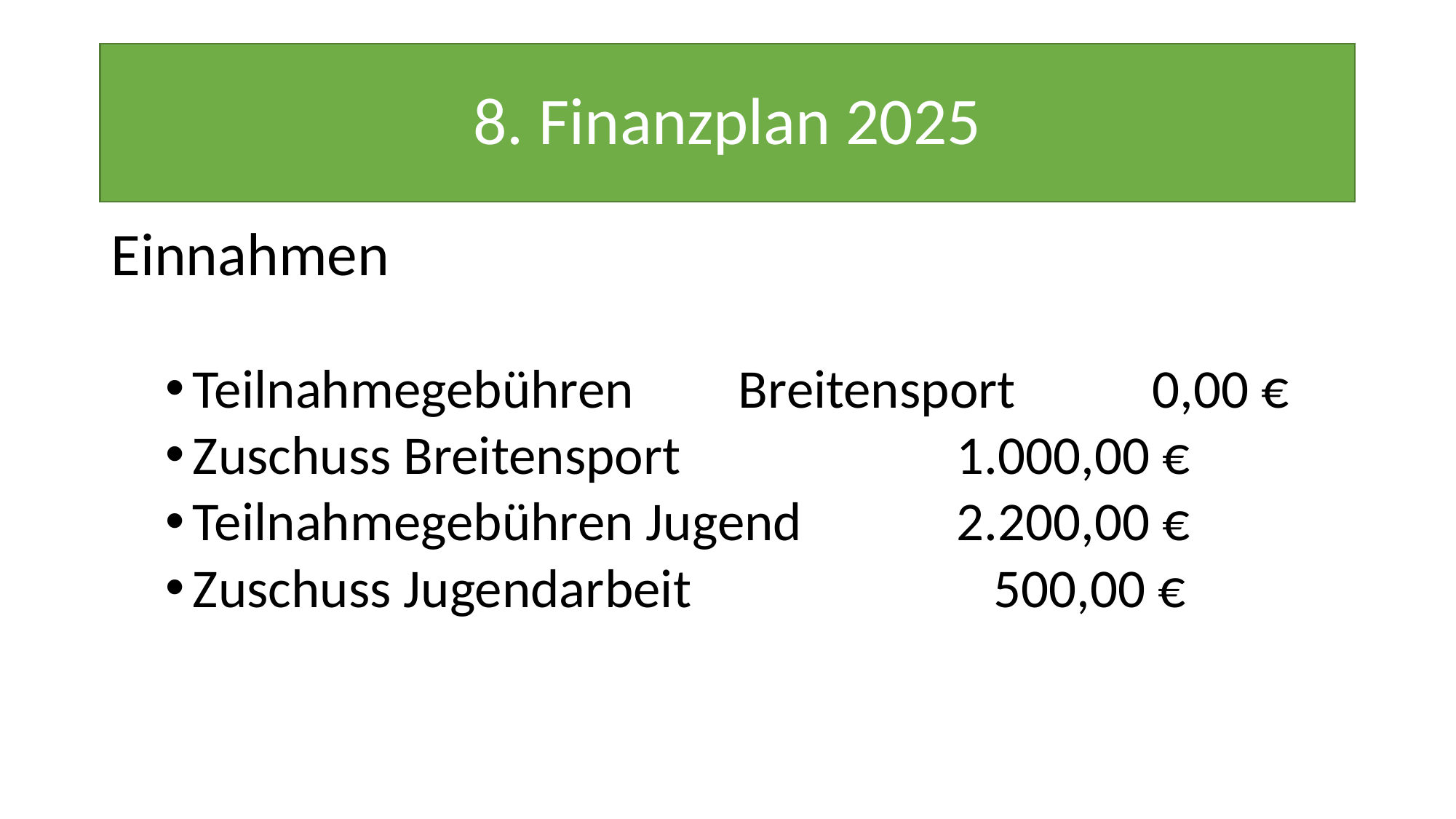

# 8. Finanzplan 2025
Einnahmen

Teilnahmegebühren	Breitensport	       0,00 €
Zuschuss Breitensport		     	1.000,00 €
Teilnahmegebühren Jugend		2.200,00 €
Zuschuss Jugendarbeit		    	   500,00 €